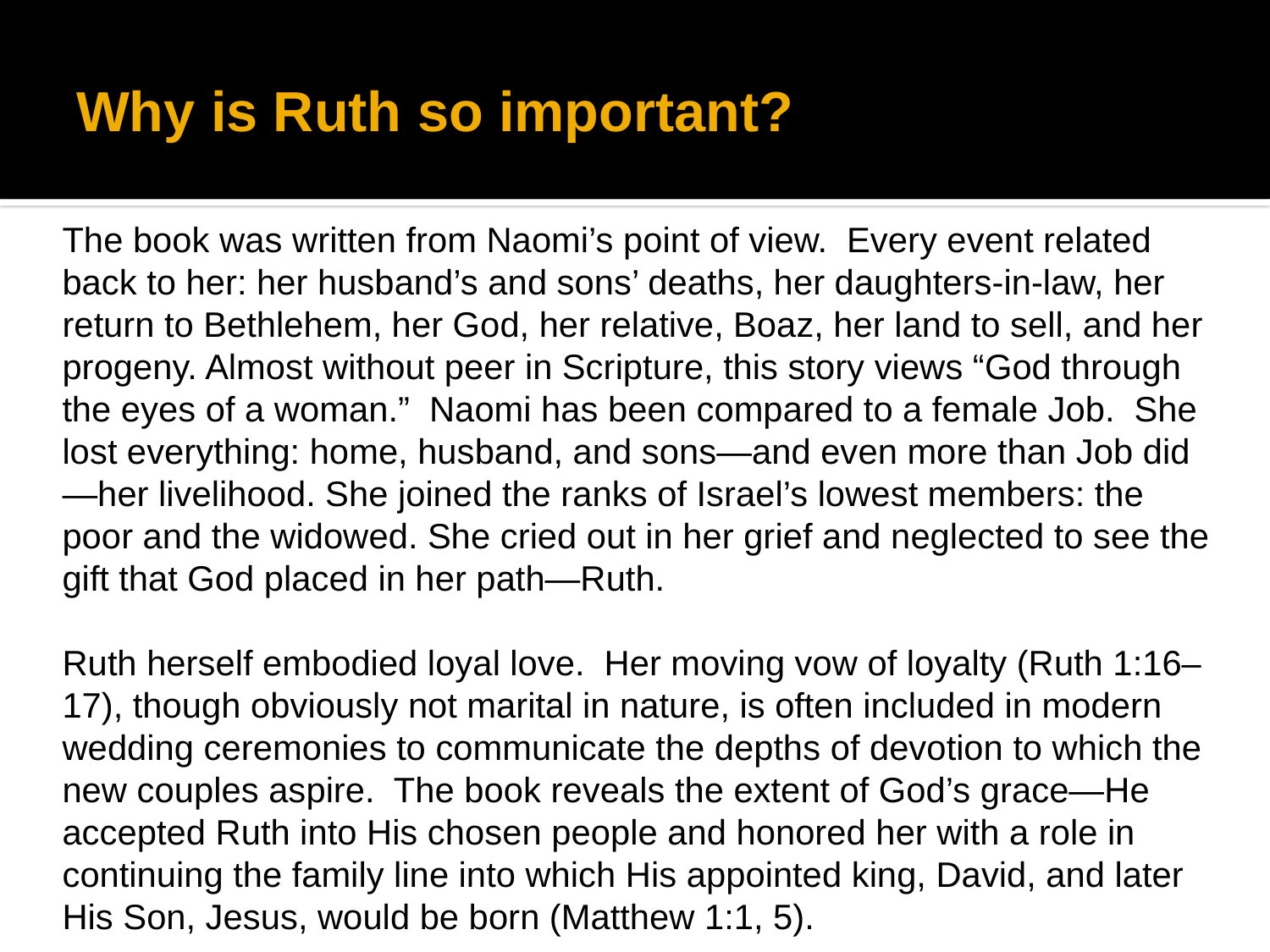

# Why is Ruth so important?
The book was written from Naomi’s point of view.  Every event related back to her: her husband’s and sons’ deaths, her daughters-in-law, her return to Bethlehem, her God, her relative, Boaz, her land to sell, and her progeny. Almost without peer in Scripture, this story views “God through the eyes of a woman.”  Naomi has been compared to a female Job.  She lost everything: home, husband, and sons—and even more than Job did—her livelihood. She joined the ranks of Israel’s lowest members: the poor and the widowed. She cried out in her grief and neglected to see the gift that God placed in her path—Ruth.

Ruth herself embodied loyal love.  Her moving vow of loyalty (Ruth 1:16–17), though obviously not marital in nature, is often included in modern wedding ceremonies to communicate the depths of devotion to which the new couples aspire.  The book reveals the extent of God’s grace—He accepted Ruth into His chosen people and honored her with a role in continuing the family line into which His appointed king, David, and later His Son, Jesus, would be born (Matthew 1:1, 5).